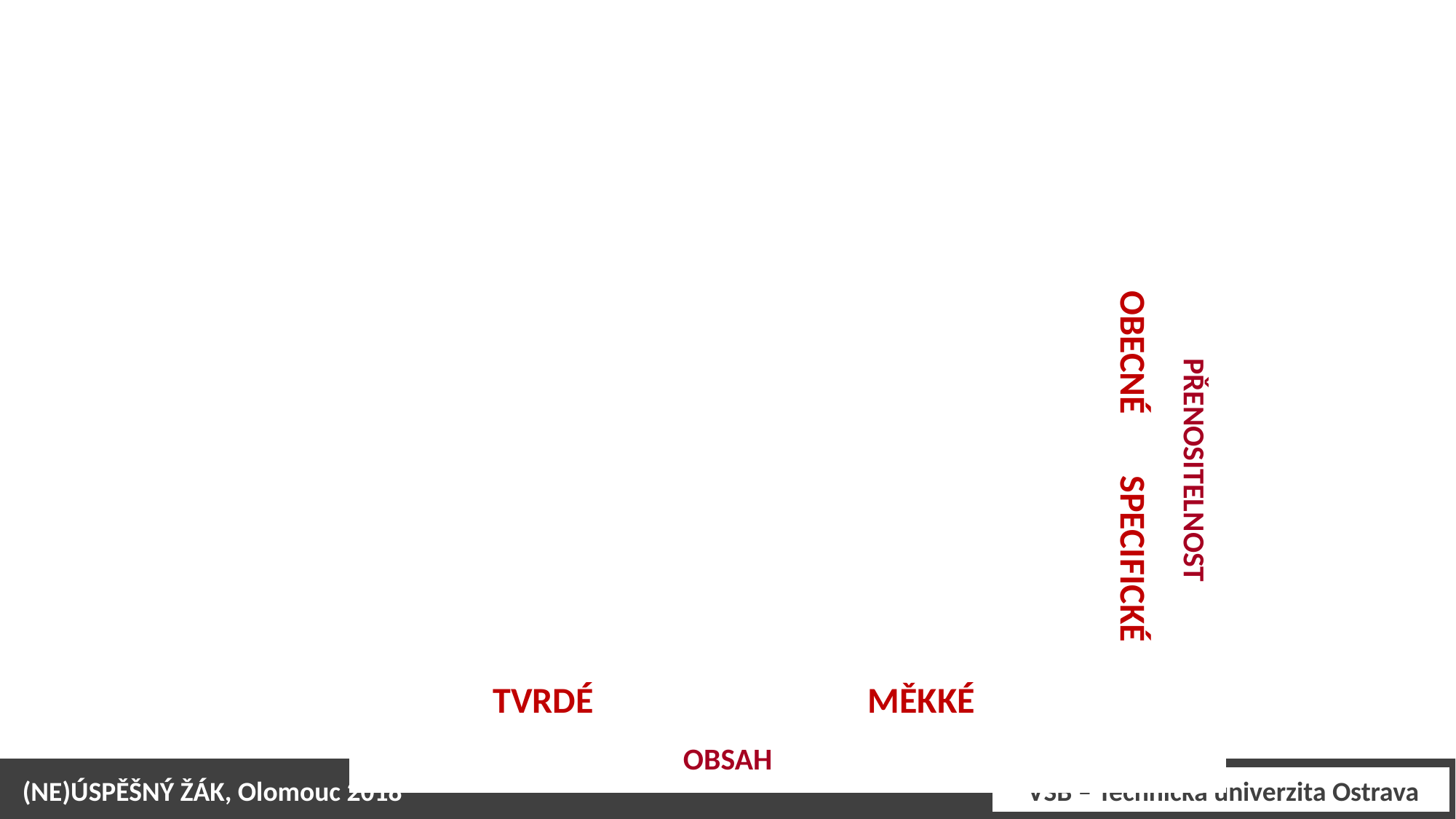

| Obecné tvrdé kompetence | Obecné měkké kompetence | OBECNÉ | PŘENOSITELNOST |
| --- | --- | --- | --- |
| Specifické tvrdé kompetence | Specifické měkké kompetence | SPECIFICKÉ |  |
| Tvrdé | měkké |  |  |
| obsah |  |  |  |